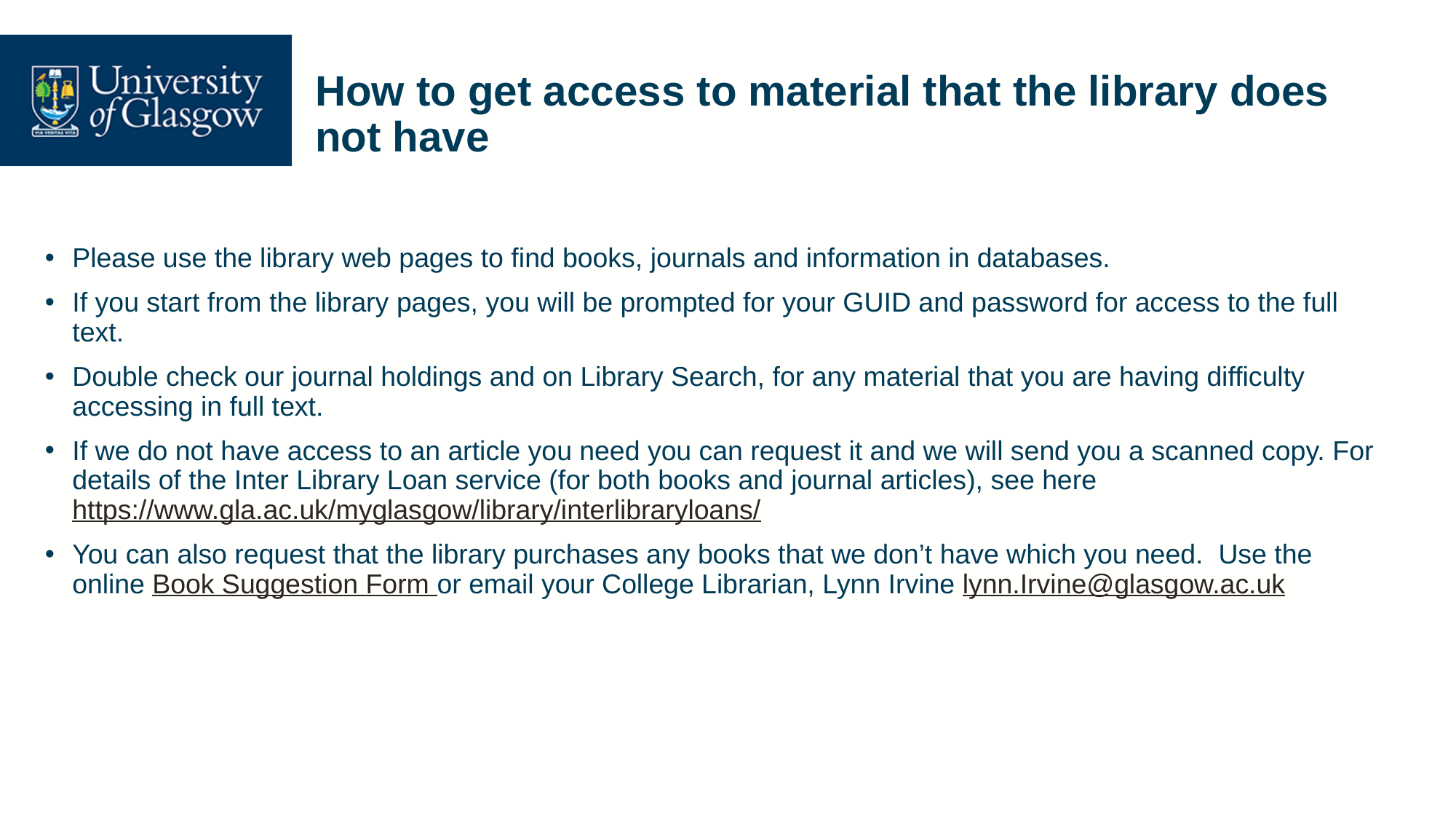

# How to get access to material that the library does not have

Please use the library web pages to find books, journals and information in databases.
If you start from the library pages, you will be prompted for your GUID and password for access to the full text.
Double check our journal holdings and on Library Search, for any material that you are having difficulty accessing in full text.
If we do not have access to an article you need you can request it and we will send you a scanned copy. For details of the Inter Library Loan service (for both books and journal articles), see here https://www.gla.ac.uk/myglasgow/library/interlibraryloans/
You can also request that the library purchases any books that we don’t have which you need.  Use the online Book Suggestion Form or email your College Librarian, Lynn Irvine lynn.Irvine@glasgow.ac.uk